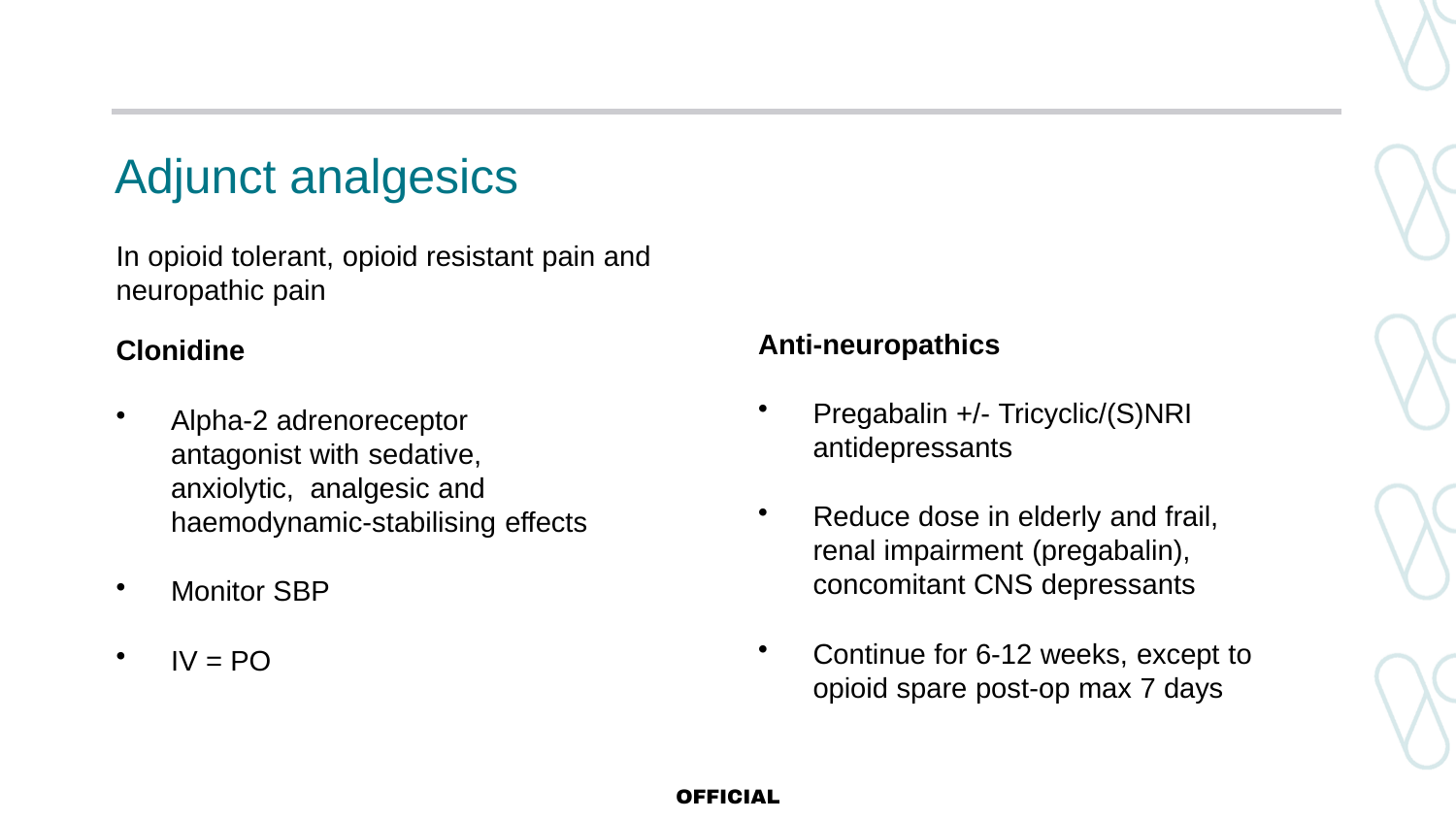

# Adjunct analgesics
In opioid tolerant, opioid resistant pain and neuropathic pain
Clonidine
Alpha-2 adrenoreceptor antagonist with sedative, anxiolytic,  analgesic and haemodynamic-stabilising effects
Monitor SBP
IV = PO

Anti-neuropathics
Pregabalin +/- Tricyclic/(S)NRI antidepressants
Reduce dose in elderly and frail, renal impairment (pregabalin),  concomitant CNS depressants
Continue for 6-12 weeks, except to opioid spare post-op max 7 days